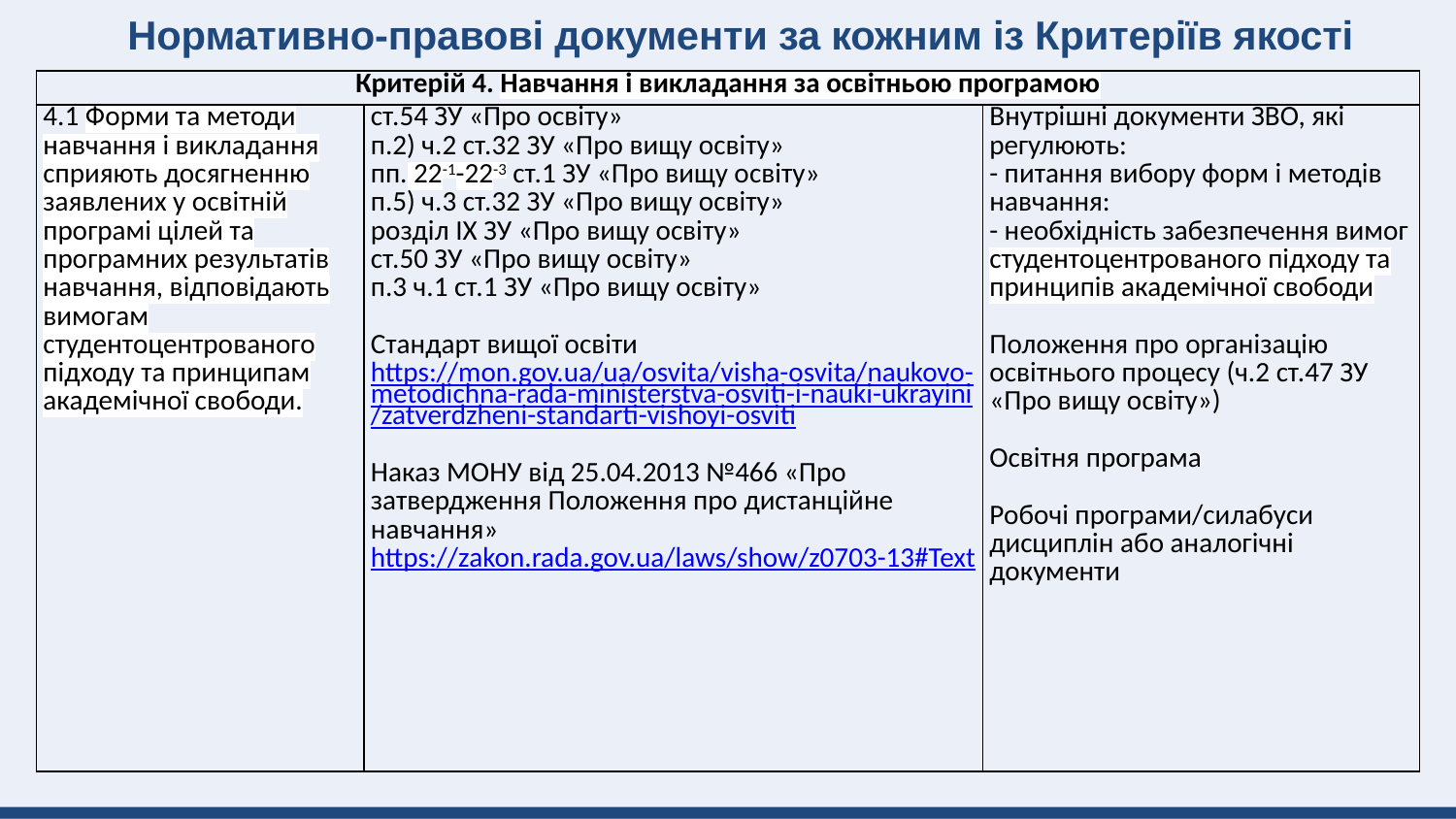

# Нормативно-правові документи за кожним із Критеріїв якості
| Критерій 4. Навчання і викладання за освітньою програмою |  |  |
| --- | --- | --- |
| 4.1 Форми та методи навчання і викладання сприяють досягненню заявлених у освітній програмі цілей та програмних результатів навчання, відповідають вимогам студентоцентрованого підходу та принципам академічної свободи. | ст.54 ЗУ «Про освіту» п.2) ч.2 ст.32 ЗУ «Про вищу освіту» пп. 22-1-22-3 ст.1 ЗУ «Про вищу освіту» п.5) ч.3 ст.32 ЗУ «Про вищу освіту» розділ IX ЗУ «Про вищу освіту» ст.50 ЗУ «Про вищу освіту» п.3 ч.1 ст.1 ЗУ «Про вищу освіту»   Стандарт вищої освіти https://mon.gov.ua/ua/osvita/visha-osvita/naukovo-metodichna-rada-ministerstva-osviti-i-nauki-ukrayini/zatverdzheni-standarti-vishoyi-osviti   Наказ МОНУ від 25.04.2013 №466 «Про затвердження Положення про дистанційне навчання» https://zakon.rada.gov.ua/laws/show/z0703-13#Text | Внутрішні документи ЗВО, які регулюють: - питання вибору форм і методів навчання: - необхідність забезпечення вимог студентоцентрованого підходу та принципів академічної свободи   Положення про організацію освітнього процесу (ч.2 ст.47 ЗУ «Про вищу освіту»)   Освітня програма   Робочі програми/силабуси дисциплін або аналогічні документи |